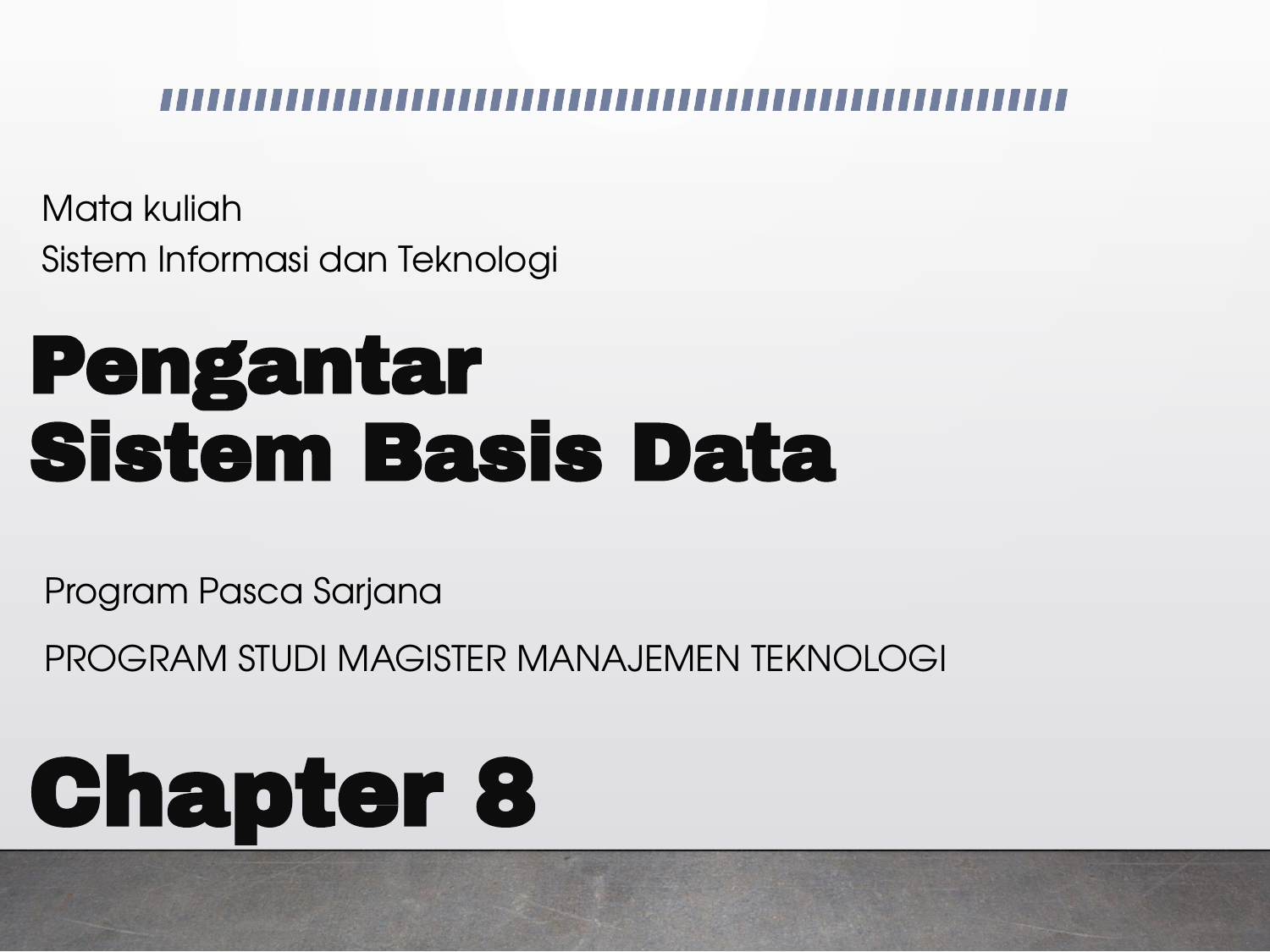

Mata kuliah
Sistem Informasi dan Teknologi
# Pengantar Sistem Basis Data
Program Pasca Sarjana
PROGRAM STUDI MAGISTER MANAJEMEN TEKNOLOGI
Chapter 8